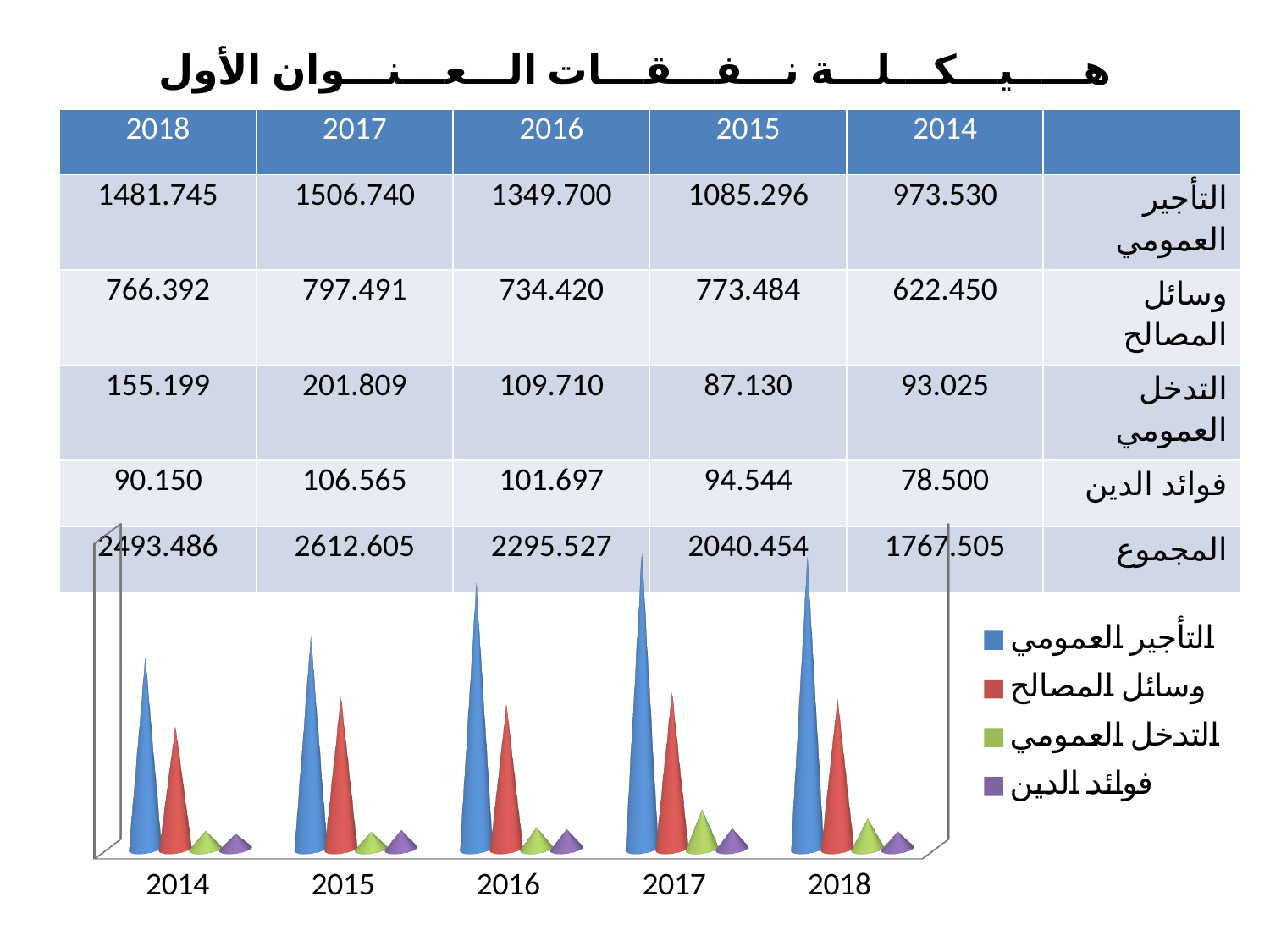

# هـــــيـــكـــلـــة نـــفـــقـــات الـــعـــنـــوان الأول
| 2018 | 2017 | 2016 | 2015 | 2014 |  |
| --- | --- | --- | --- | --- | --- |
| 1481.745 | 1506.740 | 1349.700 | 1085.296 | 973.530 | التأجير العمومي |
| 766.392 | 797.491 | 734.420 | 773.484 | 622.450 | وسائل المصالح |
| 155.199 | 201.809 | 109.710 | 87.130 | 93.025 | التدخل العمومي |
| 90.150 | 106.565 | 101.697 | 94.544 | 78.500 | فوائد الدين |
| 2493.486 | 2612.605 | 2295.527 | 2040.454 | 1767.505 | المجموع |

[unsupported chart]